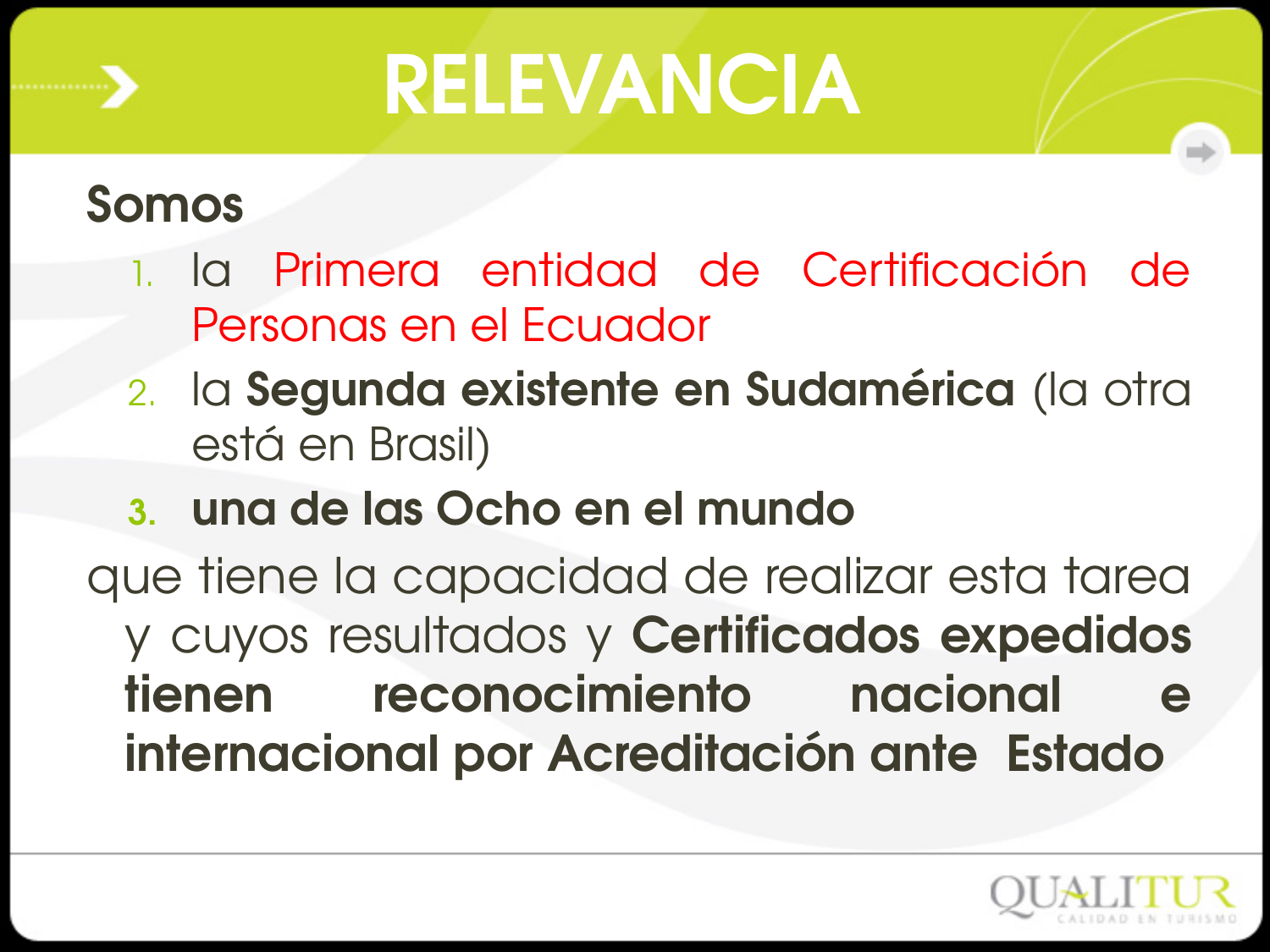

# RELEVANCIA
Somos
la Primera entidad de Certificación de Personas en el Ecuador
la Segunda existente en Sudamérica (la otra está en Brasil)
una de las Ocho en el mundo
que tiene la capacidad de realizar esta tarea y cuyos resultados y Certificados expedidos tienen reconocimiento nacional e internacional por Acreditación ante  Estado